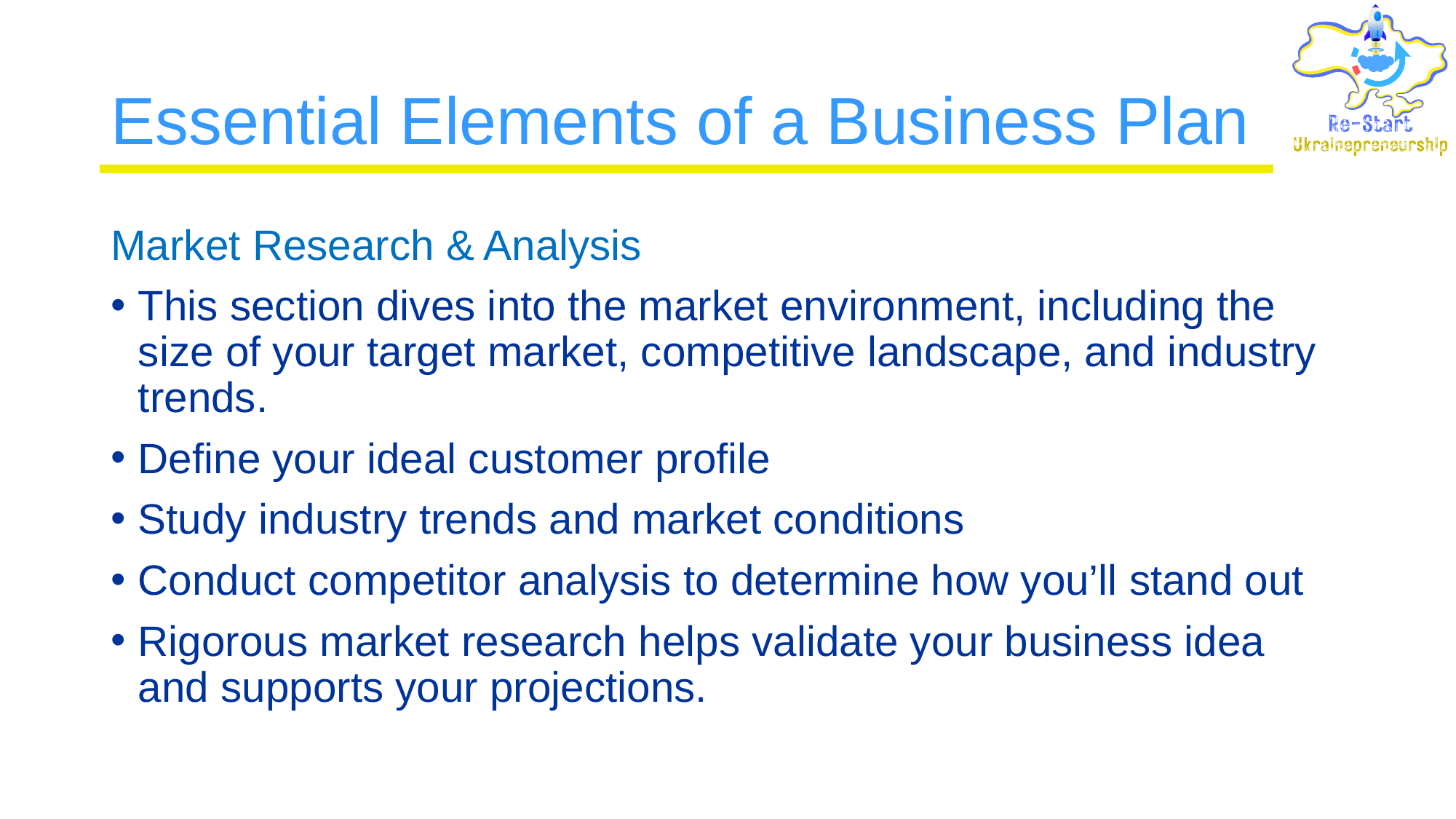

# Essential Elements of a Business Plan
Market Research & Analysis
This section dives into the market environment, including the size of your target market, competitive landscape, and industry trends.
Define your ideal customer profile
Study industry trends and market conditions
Conduct competitor analysis to determine how you’ll stand out
Rigorous market research helps validate your business idea and supports your projections.